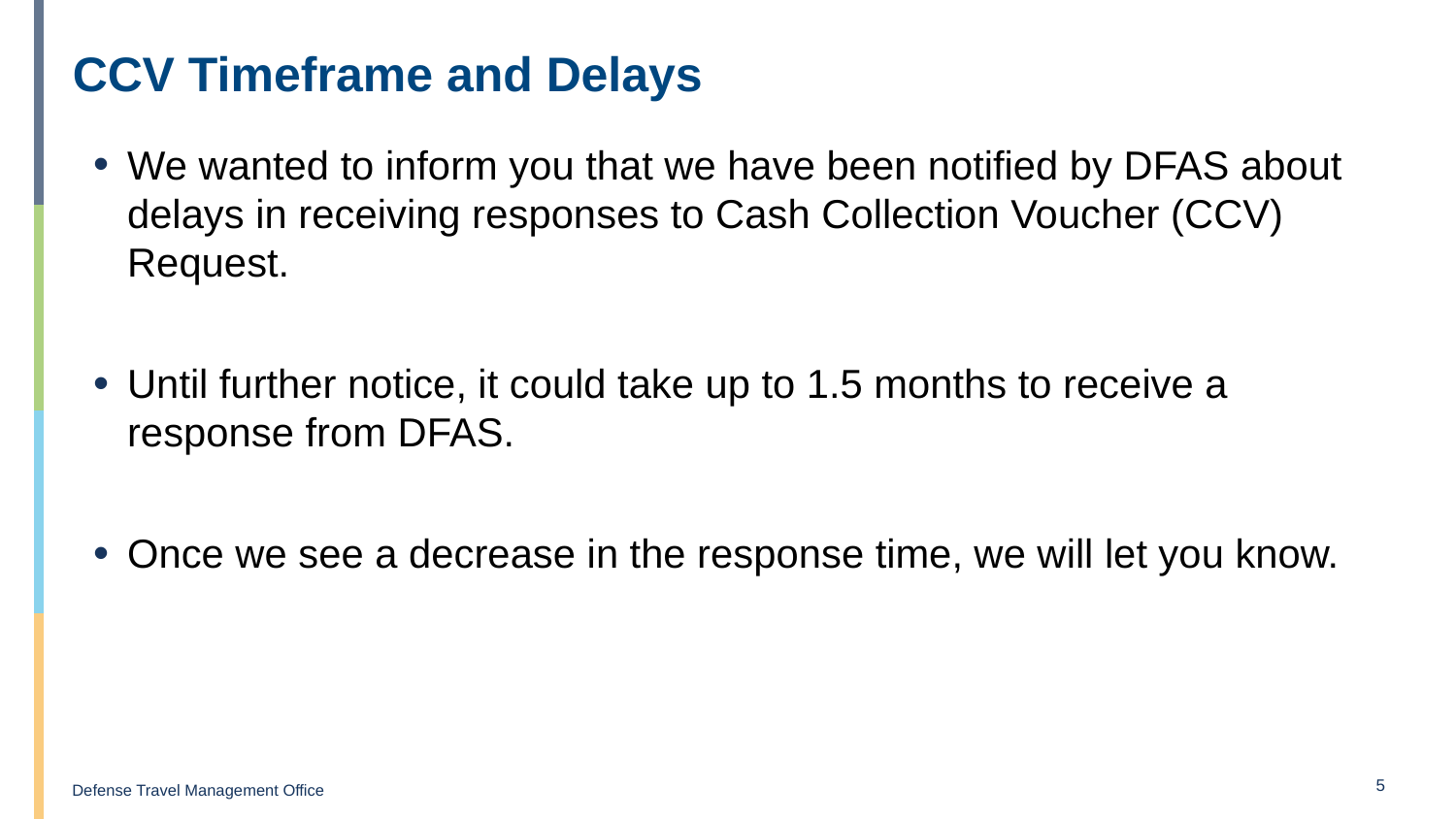

# CCV Timeframe and Delays
We wanted to inform you that we have been notified by DFAS about delays in receiving responses to Cash Collection Voucher (CCV) Request.

Until further notice, it could take up to 1.5 months to receive a response from DFAS.

Once we see a decrease in the response time, we will let you know.
5